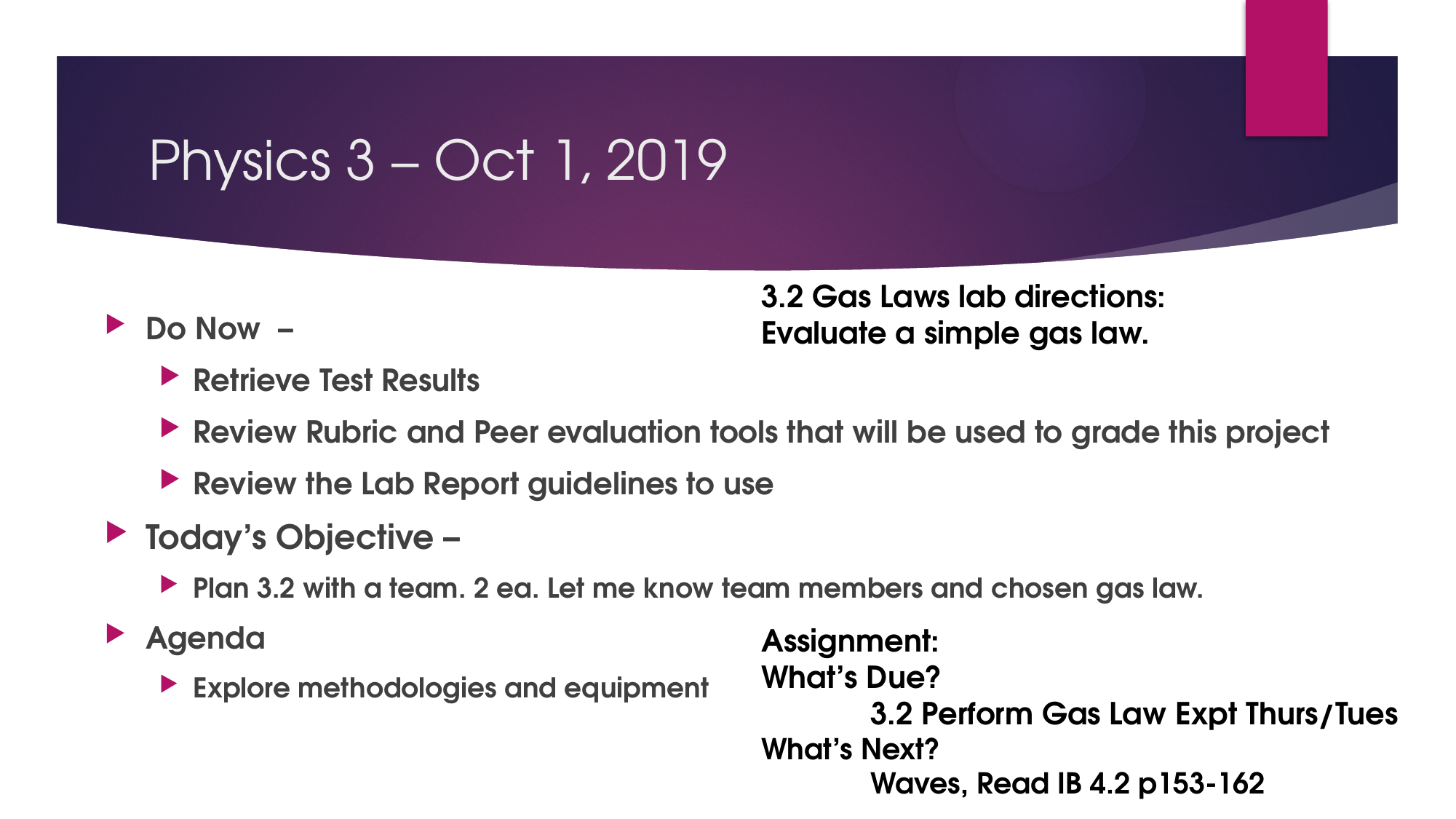

# Physics 3 – Oct 1, 2019
3.2 Gas Laws lab directions:
Evaluate a simple gas law.
Do Now  –
Retrieve Test Results
Review Rubric and Peer evaluation tools that will be used to grade this project
Review the Lab Report guidelines to use
Today’s Objective –
Plan 3.2 with a team. 2 ea. Let me know team members and chosen gas law.
Agenda
Explore methodologies and equipment

Assignment:
What’s Due?
	3.2 Perform Gas Law Expt Thurs/Tues
What’s Next?
	Waves, Read IB 4.2 p153-162